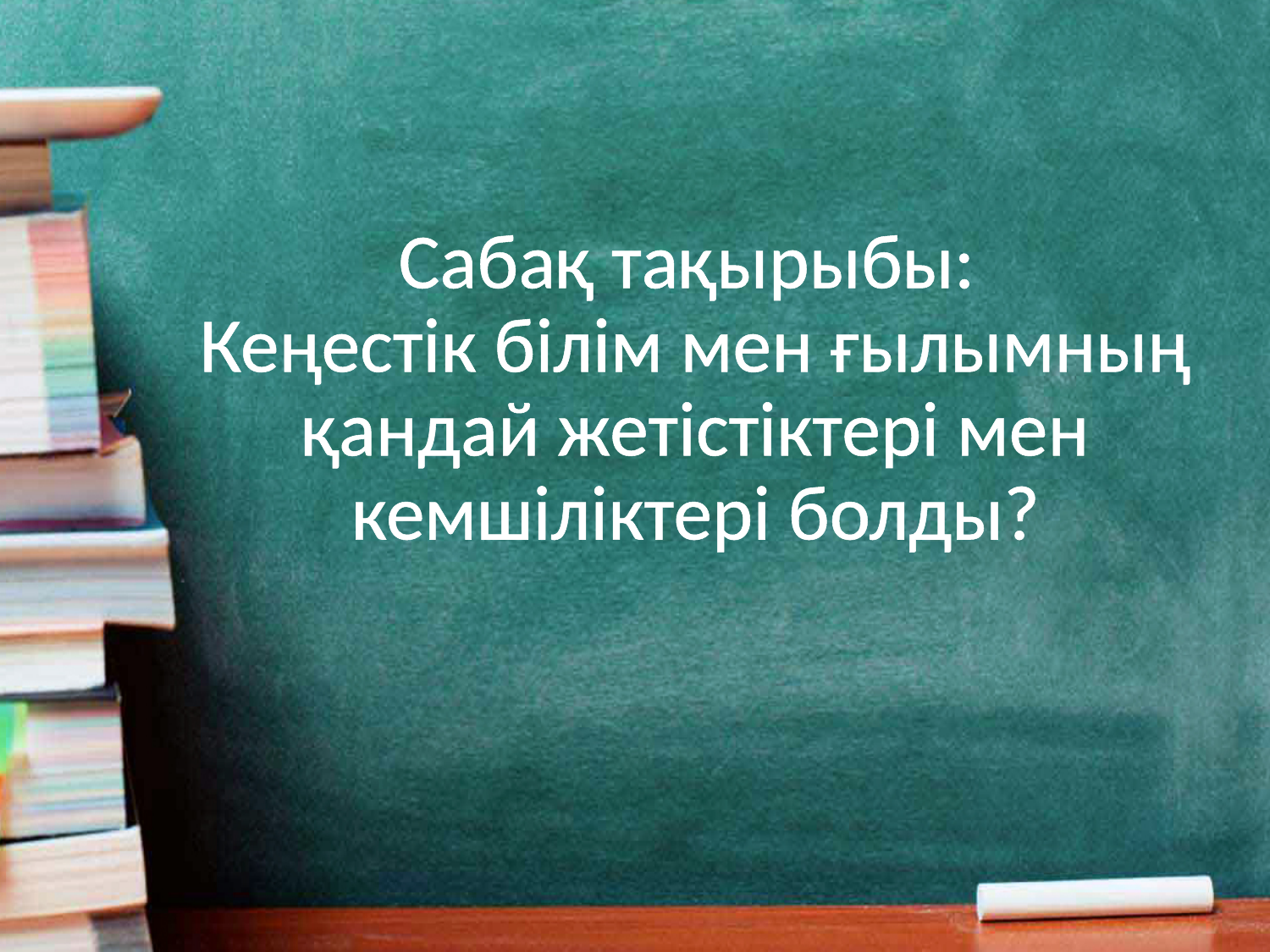

# Сабақ тақырыбы: Кеңестік білім мен ғылымның қандай жетістіктері мен кемшіліктері болды?